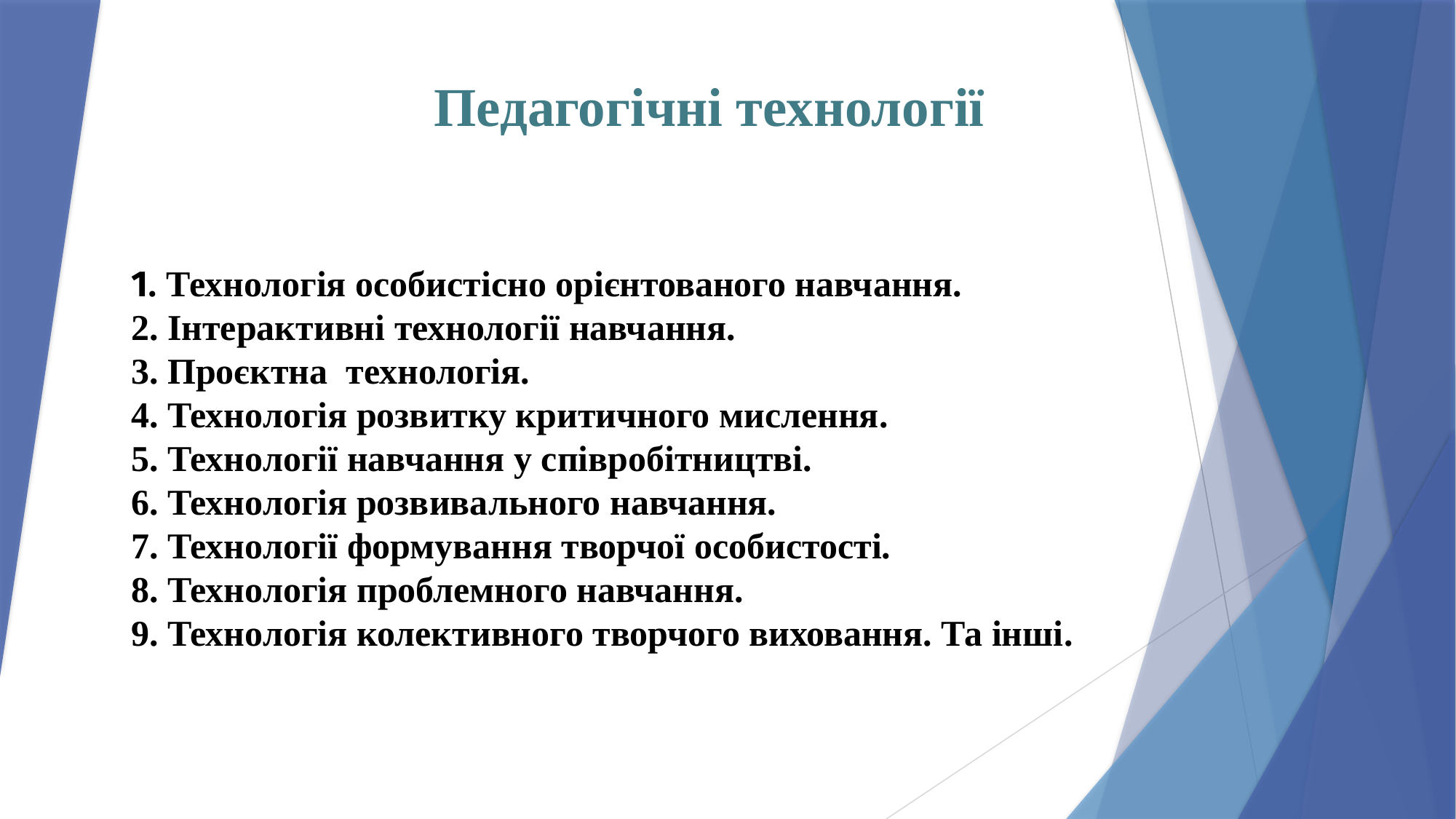

# Педагогічні технології
1. Технологія особистісно орієнтованого навчання.
2. Інтерактивні технології навчання.
3. Проєктна  технологія.
4. Технологія розвитку критичного мислення.
5. Технології навчання у співробітництві.
6. Технологія розвивального навчання.
7. Технології формування творчої особистості.
8. Технологія проблемного навчання.
9. Технологія колективного творчого виховання. Та інші.